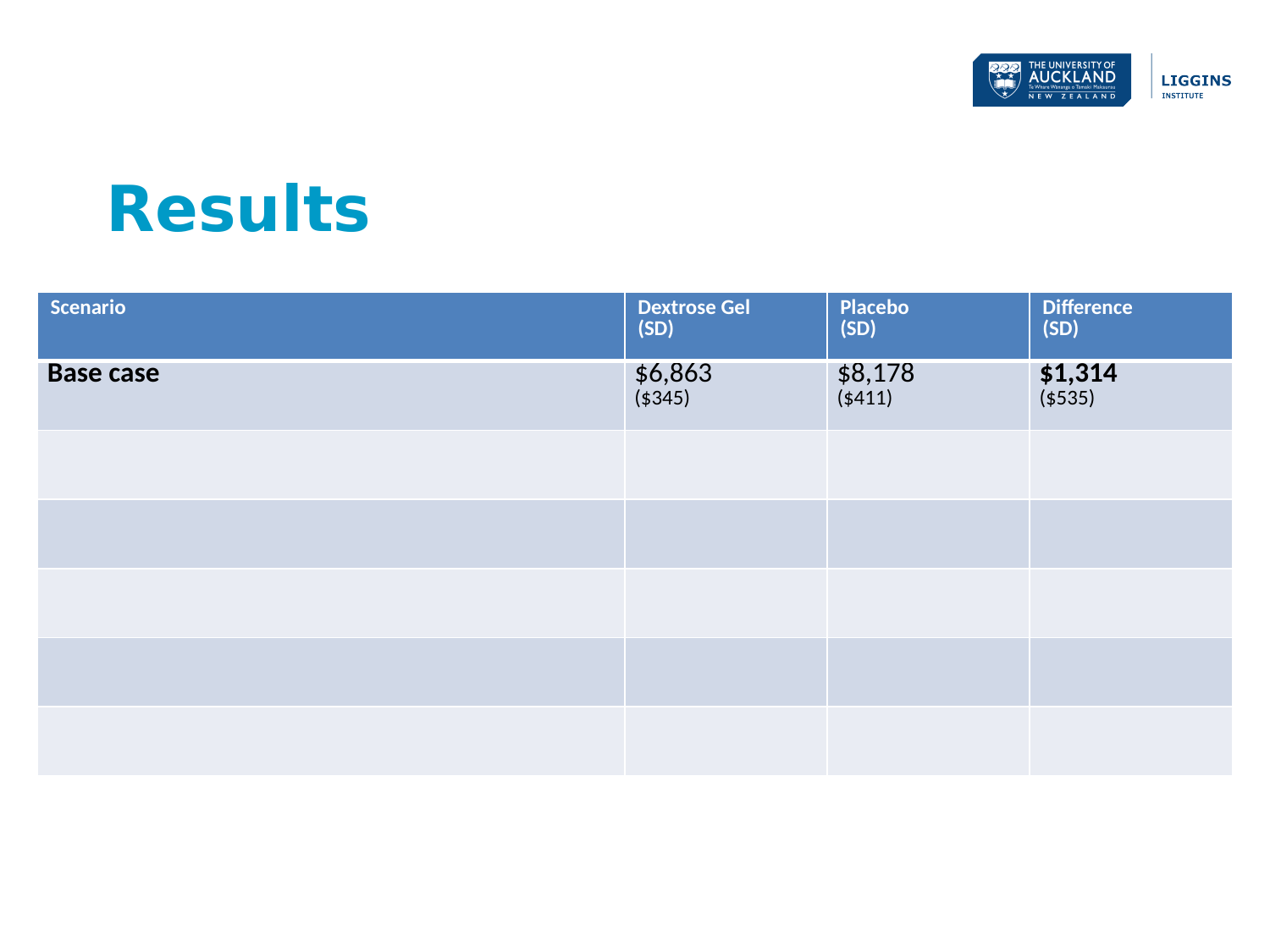

Results
| Scenario | Dextrose Gel (SD) | Placebo (SD) | Difference (SD) |
| --- | --- | --- | --- |
| Base case | $6,863 ($345) | $8,178 ($411) | $1,314 ($535) |
|  |  |  |  |
|  |  |  |  |
|  |  |  |  |
|  |  |  |  |
|  |  |  |  |